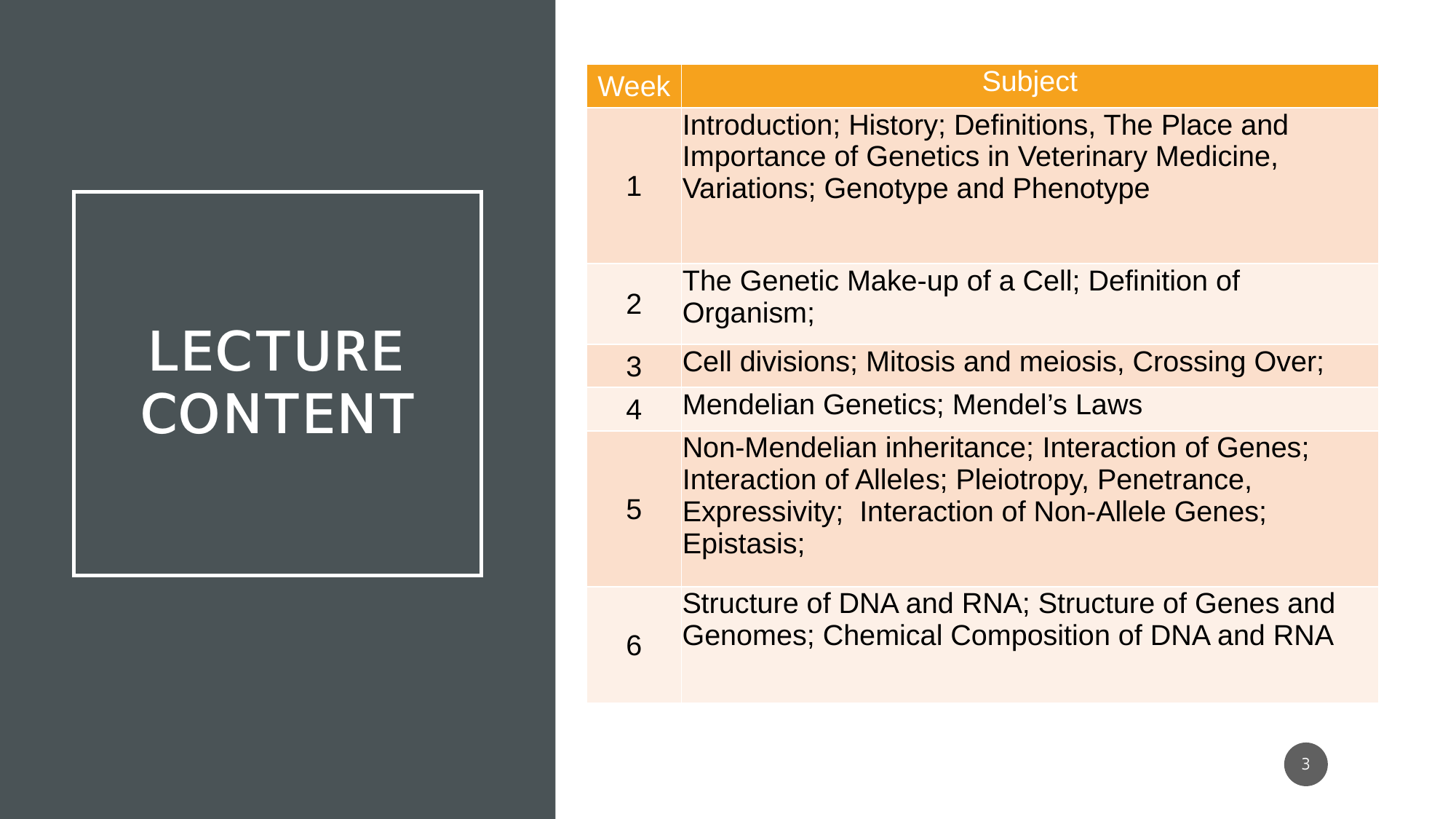

| Week | Subject |
| --- | --- |
| 1 | Introduction; History; Definitions, The Place and Importance of Genetics in Veterinary Medicine, Variations; Genotype and Phenotype |
| 2 | The Genetic Make-up of a Cell; Definition of Organism; |
| 3 | Cell divisions; Mitosis and meiosis, Crossing Over; |
| 4 | Mendelian Genetics; Mendel’s Laws |
| 5 | Non-Mendelian inheritance; Interaction of Genes; Interaction of Alleles; Pleiotropy, Penetrance, Expressivity; Interaction of Non-Allele Genes; Epistasis; |
| 6 | Structure of DNA and RNA; Structure of Genes and Genomes; Chemical Composition of DNA and RNA |
# Lecture content
3